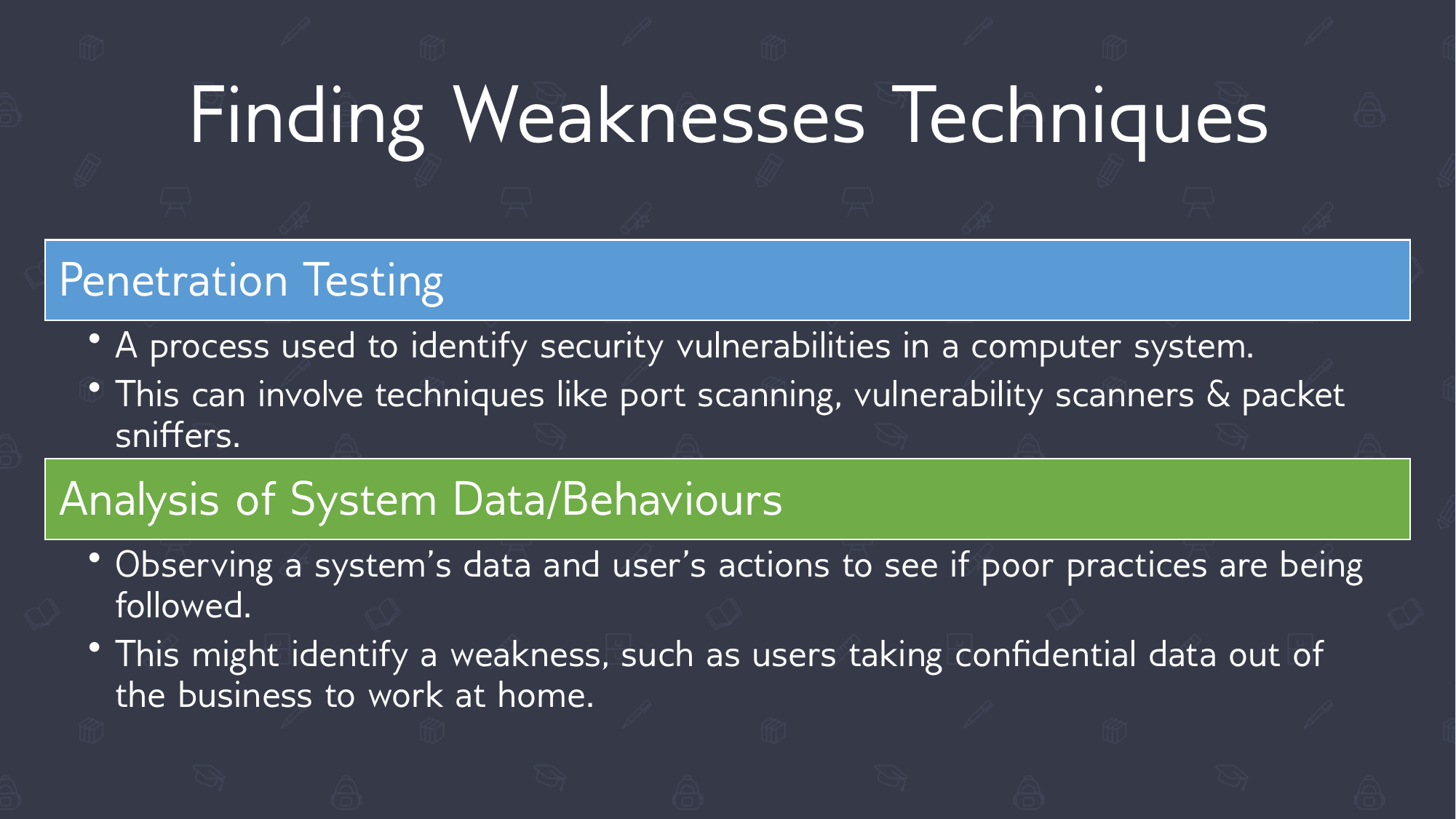

# Finding Weaknesses Techniques
Penetration Testing
A process used to identify security vulnerabilities in a computer system.
This can involve techniques like port scanning, vulnerability scanners & packet sniffers.
Analysis of System Data/Behaviours
Observing a system’s data and user’s actions to see if poor practices are being followed.
This might identify a weakness, such as users taking confidential data out of the business to work at home.